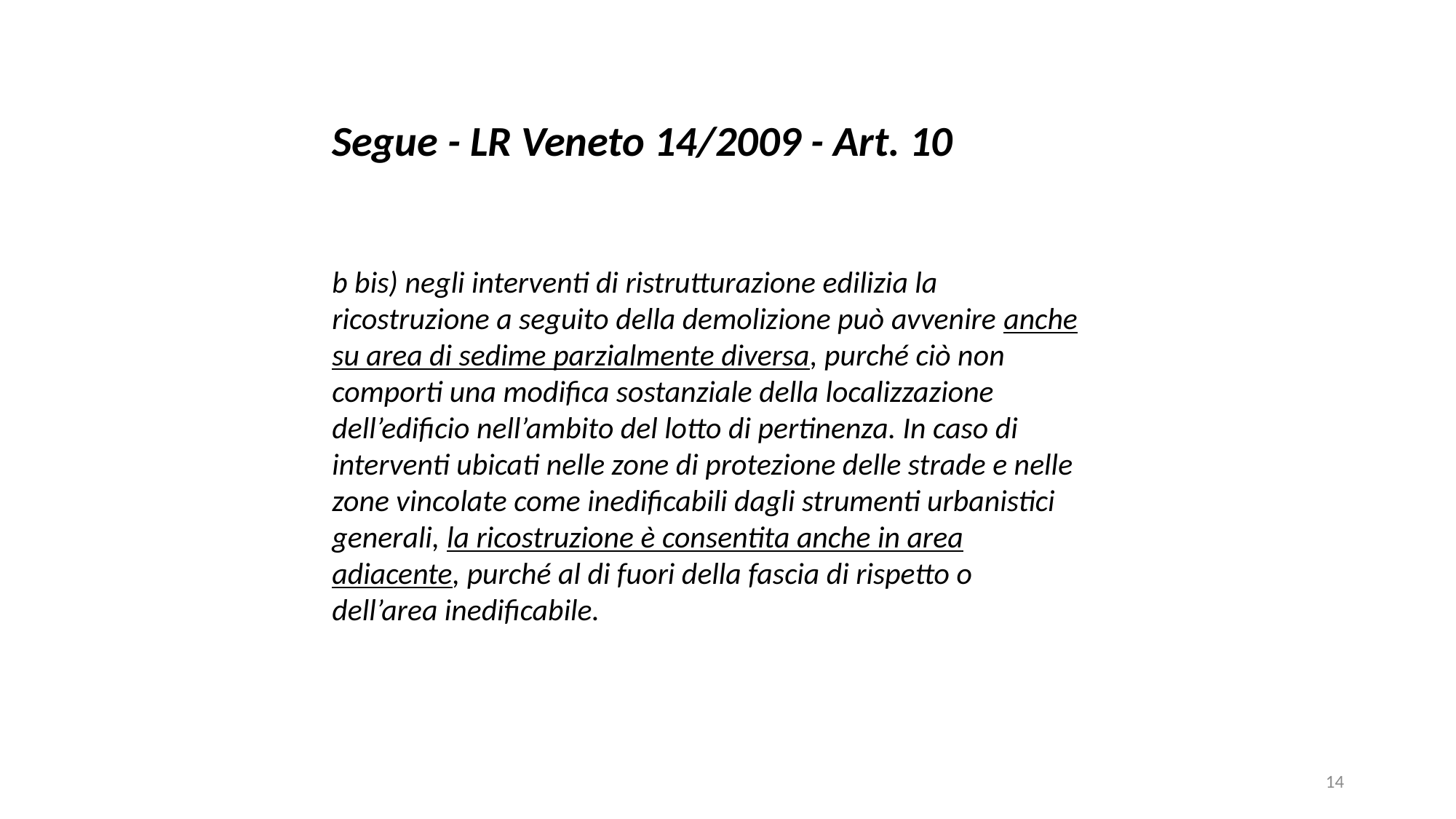

Segue - LR Veneto 14/2009 - Art. 10

b bis) negli interventi di ristrutturazione edilizia la ricostruzione a seguito della demolizione può avvenire anche su area di sedime parzialmente diversa, purché ciò non comporti una modifica sostanziale della localizzazione dell’edificio nell’ambito del lotto di pertinenza. In caso di interventi ubicati nelle zone di protezione delle strade e nelle zone vincolate come inedificabili dagli strumenti urbanistici generali, la ricostruzione è consentita anche in area adiacente, purché al di fuori della fascia di rispetto o dell’area inedificabile.
14